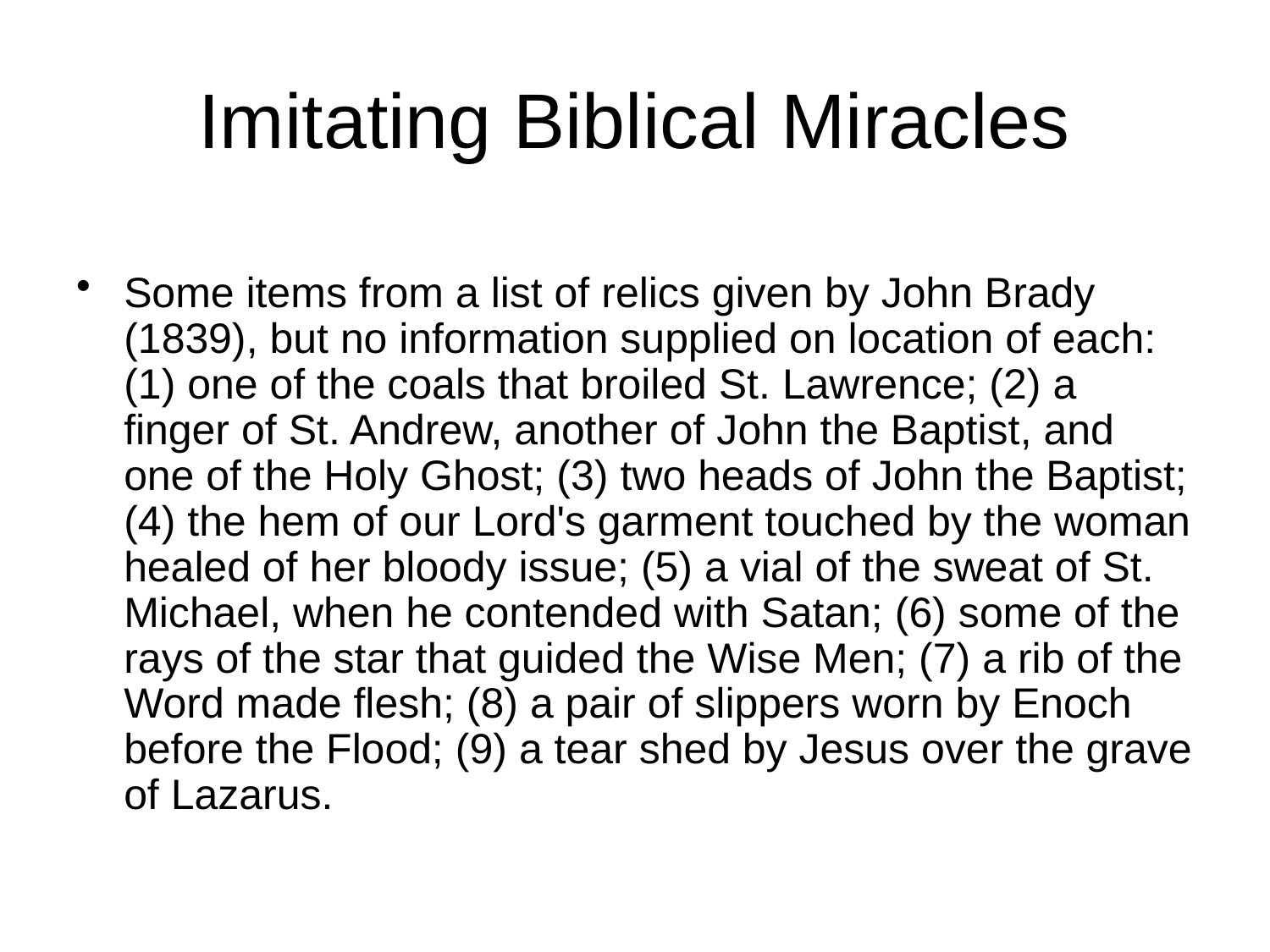

# Imitating Biblical Miracles
Some items from a list of relics given by John Brady (1839), but no information supplied on location of each: (1) one of the coals that broiled St. Lawrence; (2) a finger of St. Andrew, another of John the Baptist, and one of the Holy Ghost; (3) two heads of John the Baptist; (4) the hem of our Lord's garment touched by the woman healed of her bloody issue; (5) a vial of the sweat of St. Michael, when he contended with Satan; (6) some of the rays of the star that guided the Wise Men; (7) a rib of the Word made flesh; (8) a pair of slippers worn by Enoch before the Flood; (9) a tear shed by Jesus over the grave of Lazarus.